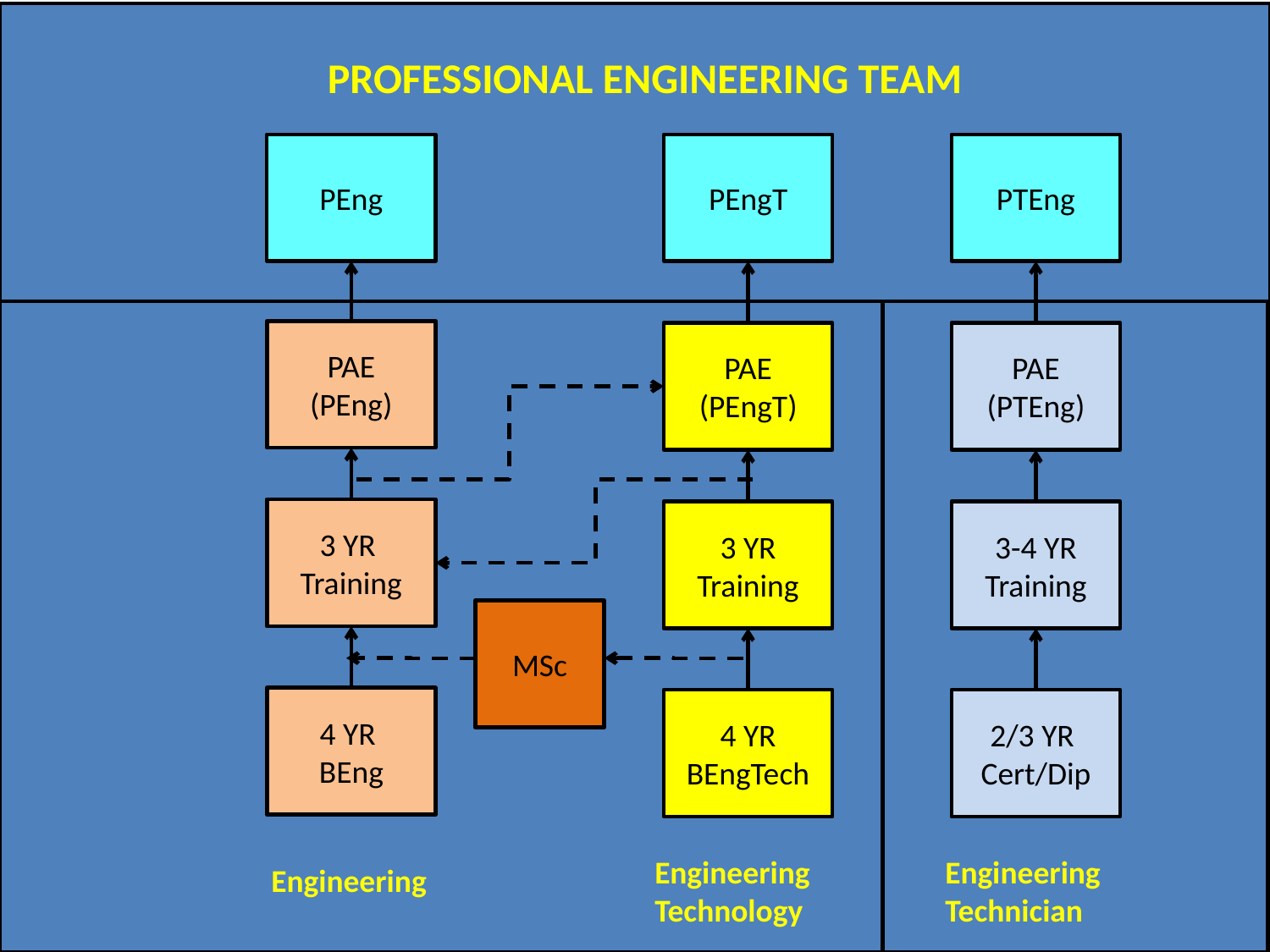

PROFESSIONAL ENGINEERING TEAM
PEng
PEngT
PTEng

PAE
(PEng)
PAE
(PEngT)
PAE
(PTEng)
3 YR
Training
3 YR
Training
3-4 YR Training
MSc
4 YR
BEng
4 YR
BEngTech
2/3 YR
Cert/Dip
Engineering
Technology
Engineering
Technician
Engineering